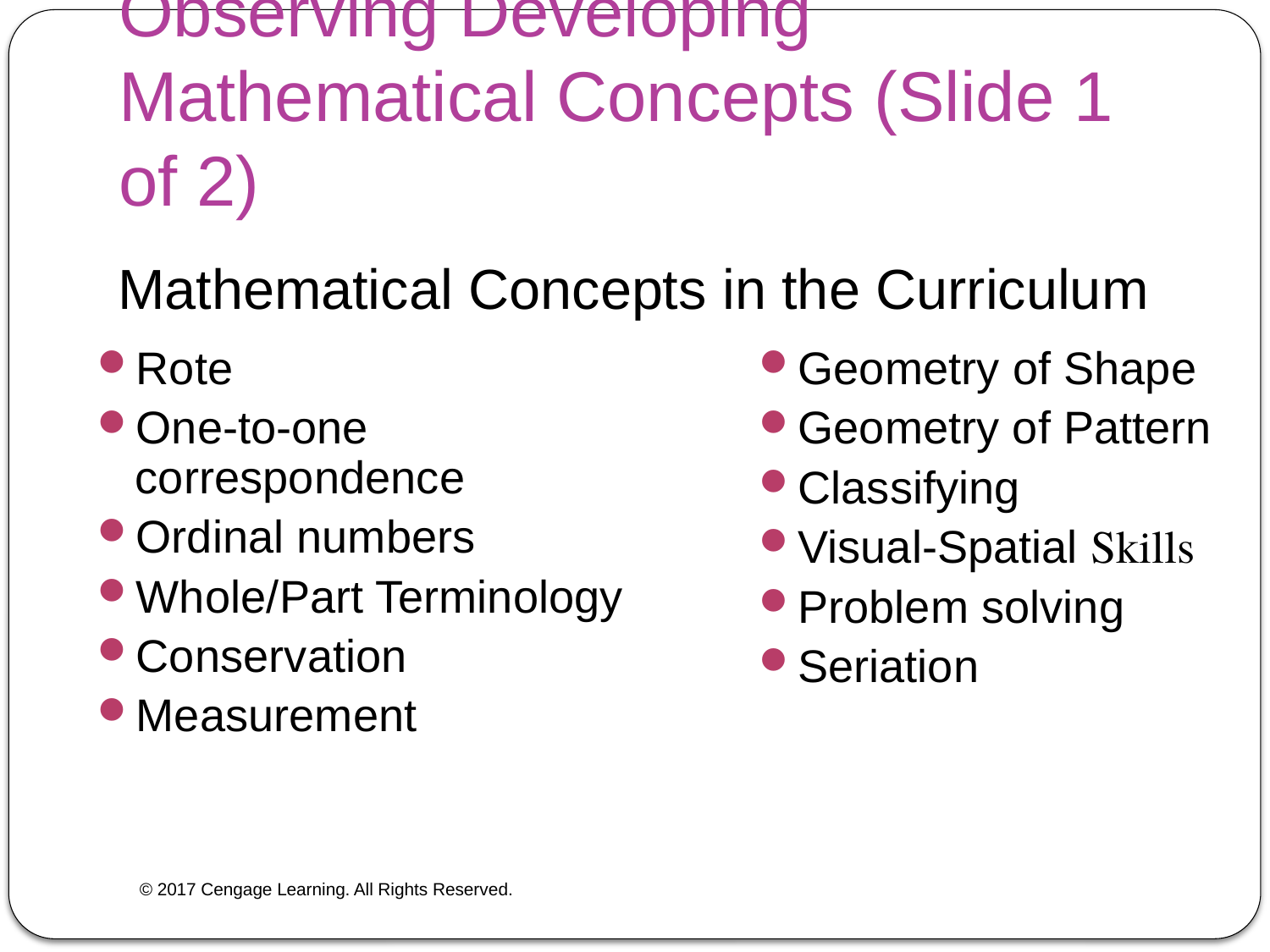

Observing Developing Mathematical Concepts (Slide 1 of 2)
Mathematical Concepts in the Curriculum
Rote
One-to-one correspondence
Ordinal numbers
Whole/Part Terminology
Conservation
Measurement
Geometry of Shape
Geometry of Pattern
Classifying
Visual-Spatial Skills
Problem solving
Seriation

© 2017 Cengage Learning. All Rights Reserved.